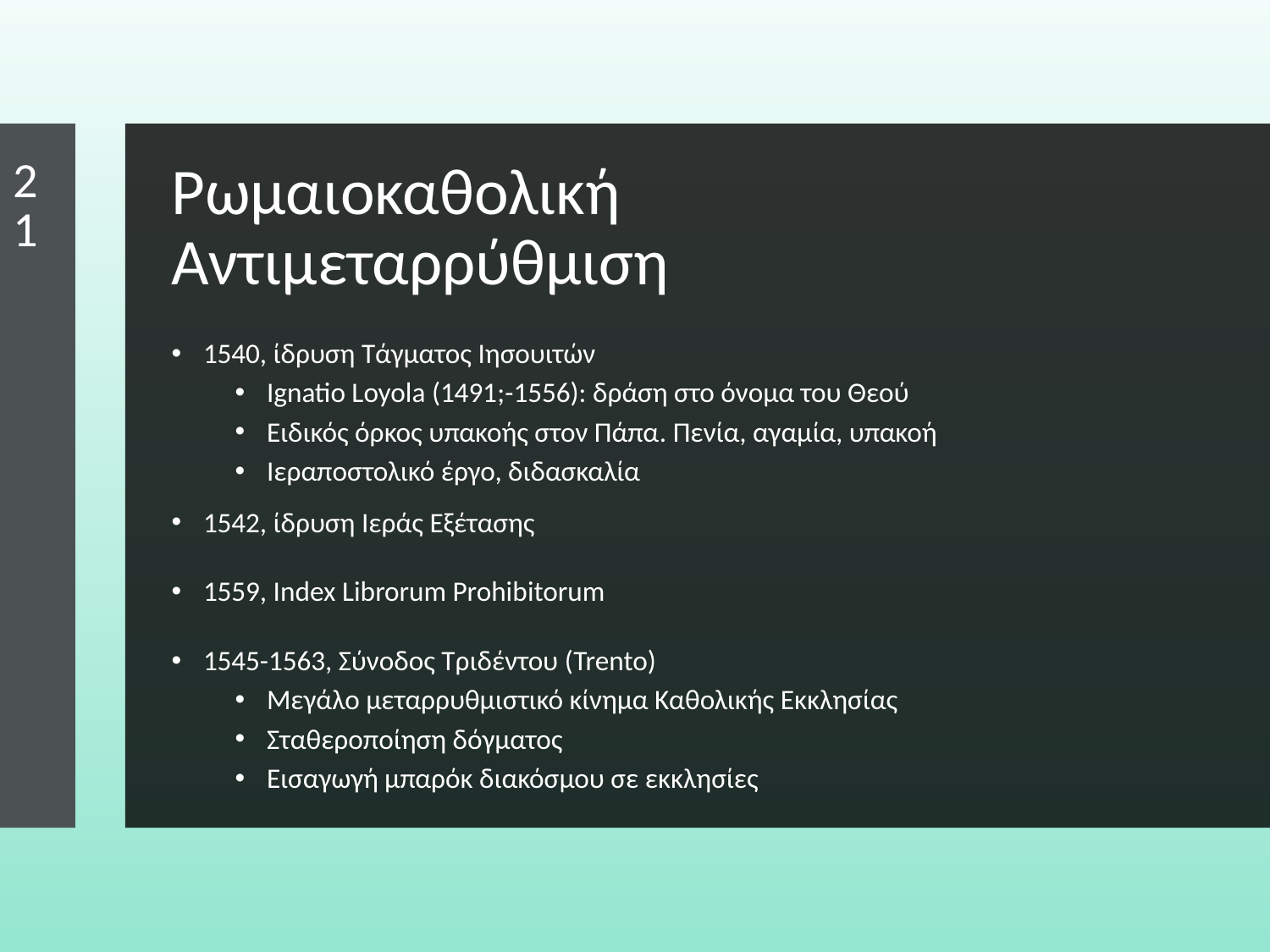

21
# Ρωμαιοκαθολική Αντιμεταρρύθμιση
1540, ίδρυση Τάγματος Ιησουιτών
Ignatio Loyola (1491;-1556): δράση στο όνομα του Θεού
Ειδικός όρκος υπακοής στον Πάπα. Πενία, αγαμία, υπακοή
Ιεραποστολικό έργο, διδασκαλία
1542, ίδρυση Ιεράς Εξέτασης
1559, Index Librorum Prohibitorum
1545-1563, Σύνοδος Τριδέντου (Trento)
Μεγάλο μεταρρυθμιστικό κίνημα Καθολικής Εκκλησίας
Σταθεροποίηση δόγματος
Εισαγωγή μπαρόκ διακόσμου σε εκκλησίες